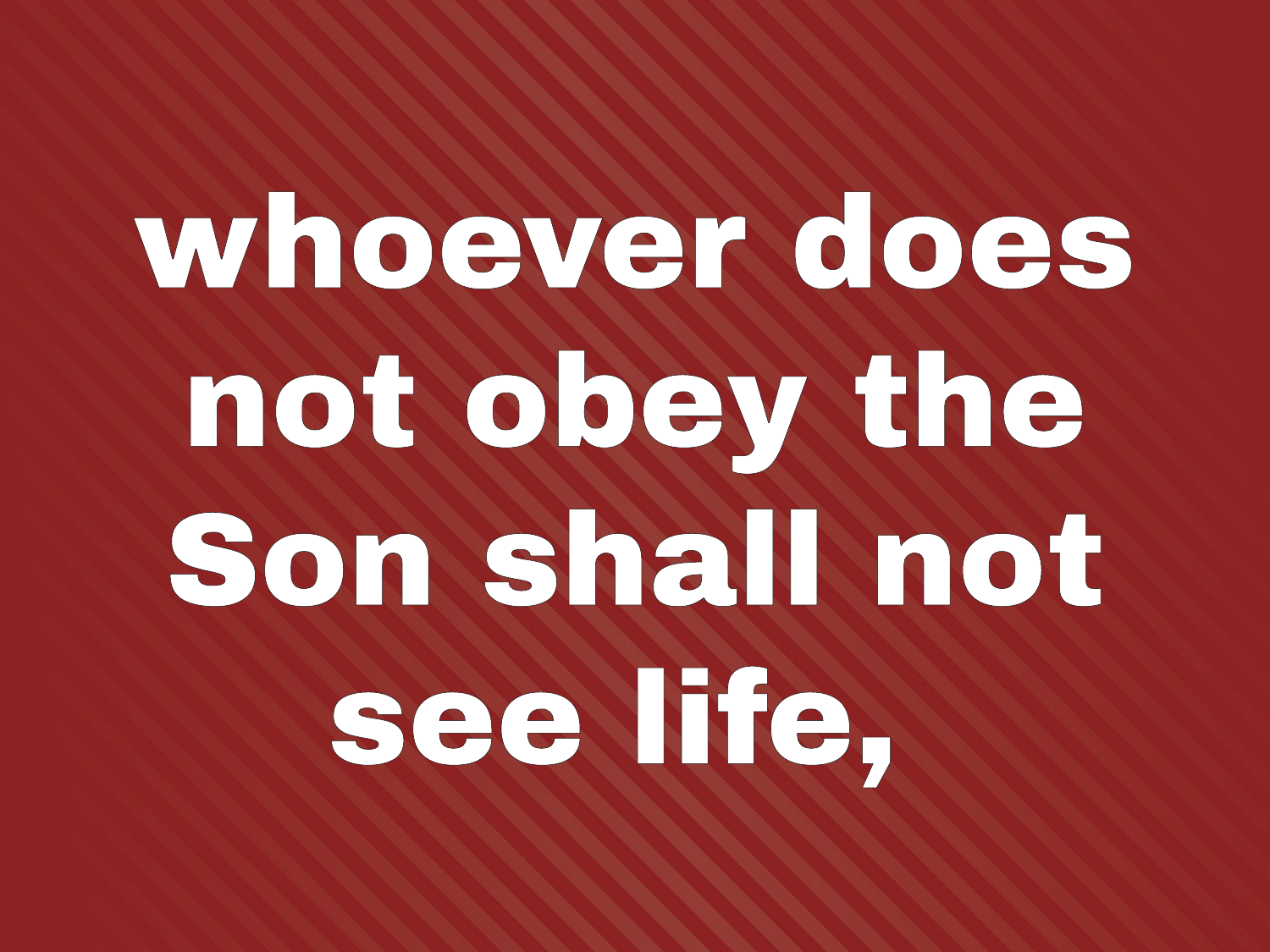

whoever does not obey the
Son shall not
see life,